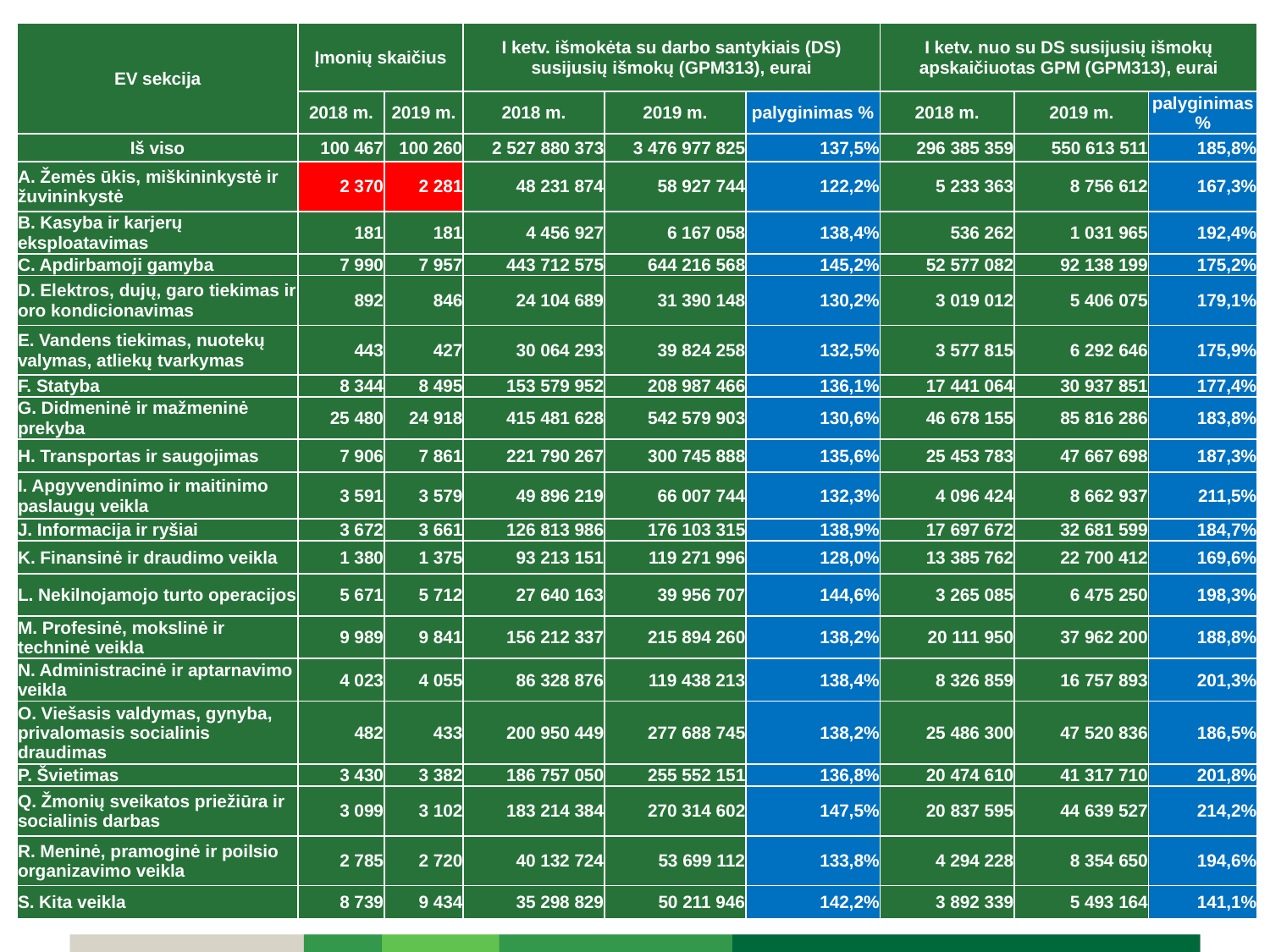

| EV sekcija | Įmonių skaičius |  | I ketv. išmokėta su darbo santykiais (DS) susijusių išmokų (GPM313), eurai |  |  | I ketv. nuo su DS susijusių išmokų apskaičiuotas GPM (GPM313), eurai |  |  |
| --- | --- | --- | --- | --- | --- | --- | --- | --- |
|  | 2018 m. | 2019 m. | 2018 m. | 2019 m. | palyginimas % | 2018 m. | 2019 m. | palyginimas % |
| Iš viso | 100 467 | 100 260 | 2 527 880 373 | 3 476 977 825 | 137,5% | 296 385 359 | 550 613 511 | 185,8% |
| A. Žemės ūkis, miškininkystė ir žuvininkystė | 2 370 | 2 281 | 48 231 874 | 58 927 744 | 122,2% | 5 233 363 | 8 756 612 | 167,3% |
| B. Kasyba ir karjerų eksploatavimas | 181 | 181 | 4 456 927 | 6 167 058 | 138,4% | 536 262 | 1 031 965 | 192,4% |
| C. Apdirbamoji gamyba | 7 990 | 7 957 | 443 712 575 | 644 216 568 | 145,2% | 52 577 082 | 92 138 199 | 175,2% |
| D. Elektros, dujų, garo tiekimas ir oro kondicionavimas | 892 | 846 | 24 104 689 | 31 390 148 | 130,2% | 3 019 012 | 5 406 075 | 179,1% |
| E. Vandens tiekimas, nuotekų valymas, atliekų tvarkymas | 443 | 427 | 30 064 293 | 39 824 258 | 132,5% | 3 577 815 | 6 292 646 | 175,9% |
| F. Statyba | 8 344 | 8 495 | 153 579 952 | 208 987 466 | 136,1% | 17 441 064 | 30 937 851 | 177,4% |
| G. Didmeninė ir mažmeninė prekyba | 25 480 | 24 918 | 415 481 628 | 542 579 903 | 130,6% | 46 678 155 | 85 816 286 | 183,8% |
| H. Transportas ir saugojimas | 7 906 | 7 861 | 221 790 267 | 300 745 888 | 135,6% | 25 453 783 | 47 667 698 | 187,3% |
| I. Apgyvendinimo ir maitinimo paslaugų veikla | 3 591 | 3 579 | 49 896 219 | 66 007 744 | 132,3% | 4 096 424 | 8 662 937 | 211,5% |
| J. Informacija ir ryšiai | 3 672 | 3 661 | 126 813 986 | 176 103 315 | 138,9% | 17 697 672 | 32 681 599 | 184,7% |
| K. Finansinė ir draudimo veikla | 1 380 | 1 375 | 93 213 151 | 119 271 996 | 128,0% | 13 385 762 | 22 700 412 | 169,6% |
| L. Nekilnojamojo turto operacijos | 5 671 | 5 712 | 27 640 163 | 39 956 707 | 144,6% | 3 265 085 | 6 475 250 | 198,3% |
| M. Profesinė, mokslinė ir techninė veikla | 9 989 | 9 841 | 156 212 337 | 215 894 260 | 138,2% | 20 111 950 | 37 962 200 | 188,8% |
| N. Administracinė ir aptarnavimo veikla | 4 023 | 4 055 | 86 328 876 | 119 438 213 | 138,4% | 8 326 859 | 16 757 893 | 201,3% |
| O. Viešasis valdymas, gynyba, privalomasis socialinis draudimas | 482 | 433 | 200 950 449 | 277 688 745 | 138,2% | 25 486 300 | 47 520 836 | 186,5% |
| P. Švietimas | 3 430 | 3 382 | 186 757 050 | 255 552 151 | 136,8% | 20 474 610 | 41 317 710 | 201,8% |
| Q. Žmonių sveikatos priežiūra ir socialinis darbas | 3 099 | 3 102 | 183 214 384 | 270 314 602 | 147,5% | 20 837 595 | 44 639 527 | 214,2% |
| R. Meninė, pramoginė ir poilsio organizavimo veikla | 2 785 | 2 720 | 40 132 724 | 53 699 112 | 133,8% | 4 294 228 | 8 354 650 | 194,6% |
| S. Kita veikla | 8 739 | 9 434 | 35 298 829 | 50 211 946 | 142,2% | 3 892 339 | 5 493 164 | 141,1% |